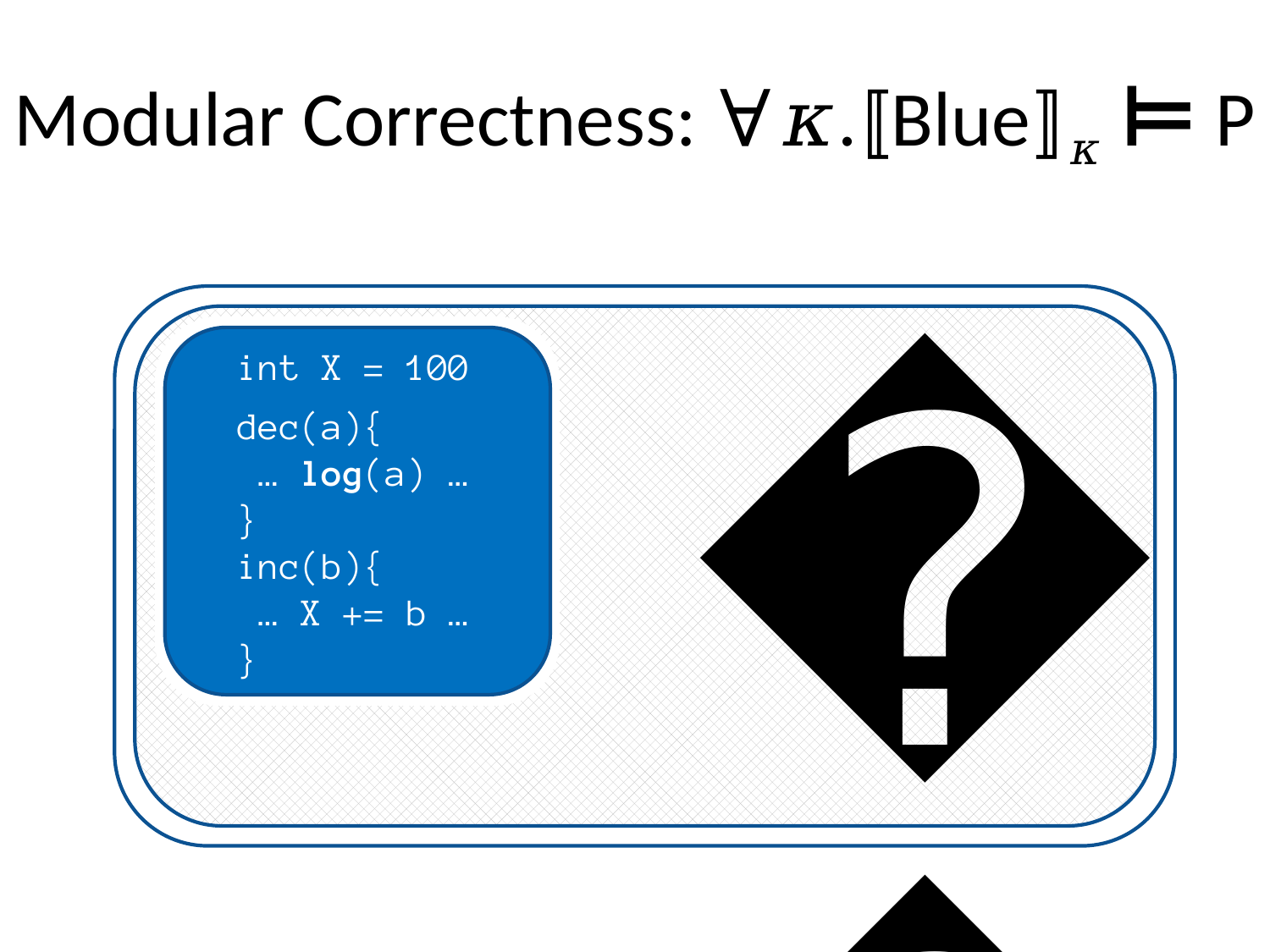

# Modular Correctness: ∀𝜅.⟦Blue⟧𝜅 ⊨ P

𝜅

  int X = 100

  dec(a){
   … log(a) …
  }
  inc(b){
   … X += b …
  }